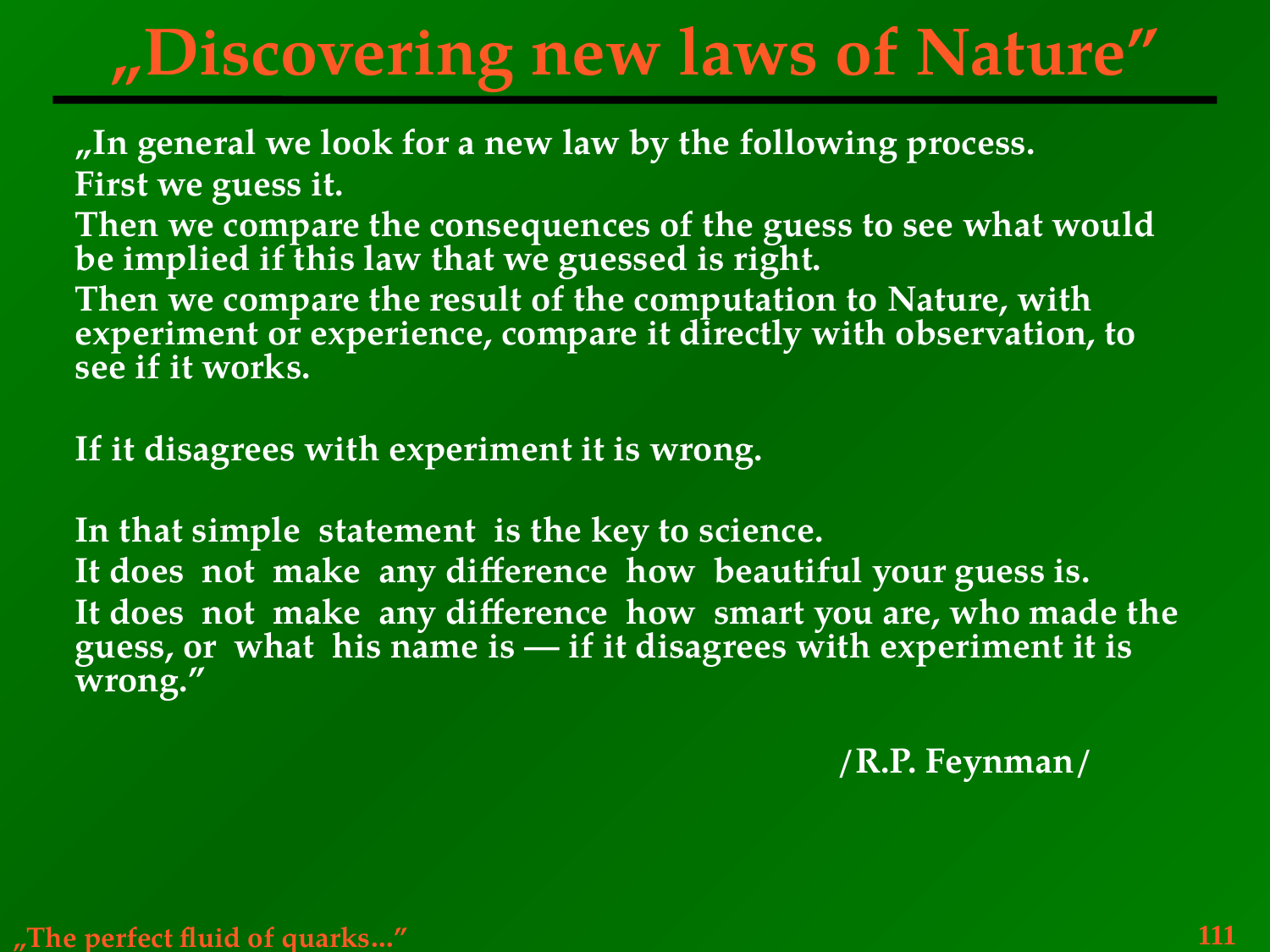

# „Discovering new laws of Nature”
„In general we look for a new law by the following process.
First we guess it.
Then we compare the consequences of the guess to see what would be implied if this law that we guessed is right.
Then we compare the result of the computation to Nature, with  experiment or experience, compare it directly with observation, to  see if it works.

If it disagrees with experiment it is wrong.

In that simple  statement  is the key to science.
It does  not  make  any difference  how  beautiful your guess is.
It does  not  make  any difference  how  smart you are, who made the guess, or  what  his name is — if it disagrees with experiment it is wrong.”

						/R.P. Feynman/
111